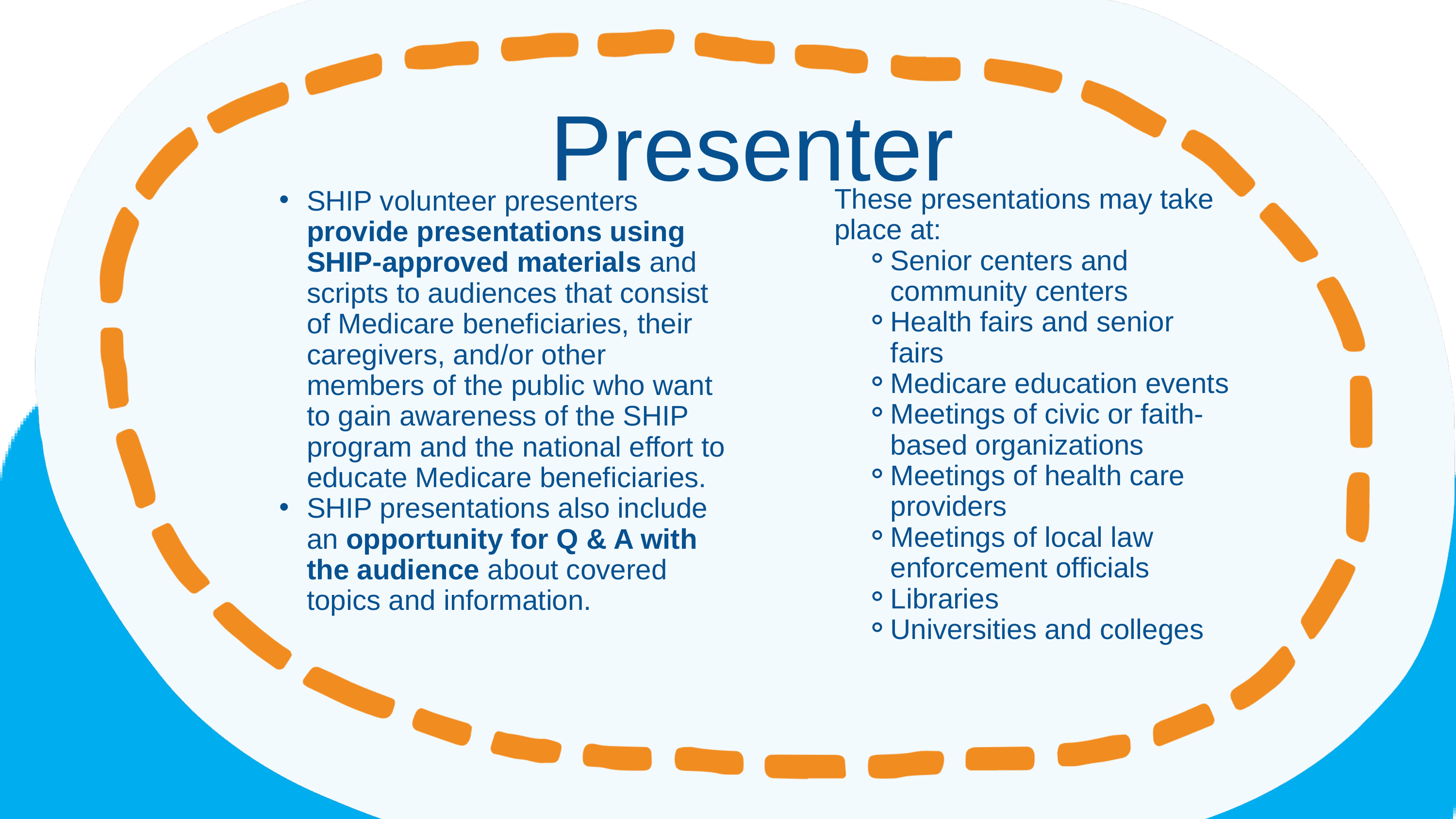

Presenter
These presentations may take place at:
Senior centers and community centers
Health fairs and senior fairs
Medicare education events
Meetings of civic or faith-based organizations
Meetings of health care providers
Meetings of local law enforcement officials
Libraries
Universities and colleges
SHIP volunteer presenters provide presentations using SHIP-approved materials and scripts to audiences that consist of Medicare beneficiaries, their caregivers, and/or other members of the public who want to gain awareness of the SHIP program and the national effort to educate Medicare beneficiaries.
SHIP presentations also include an opportunity for Q & A with the audience about covered topics and information.